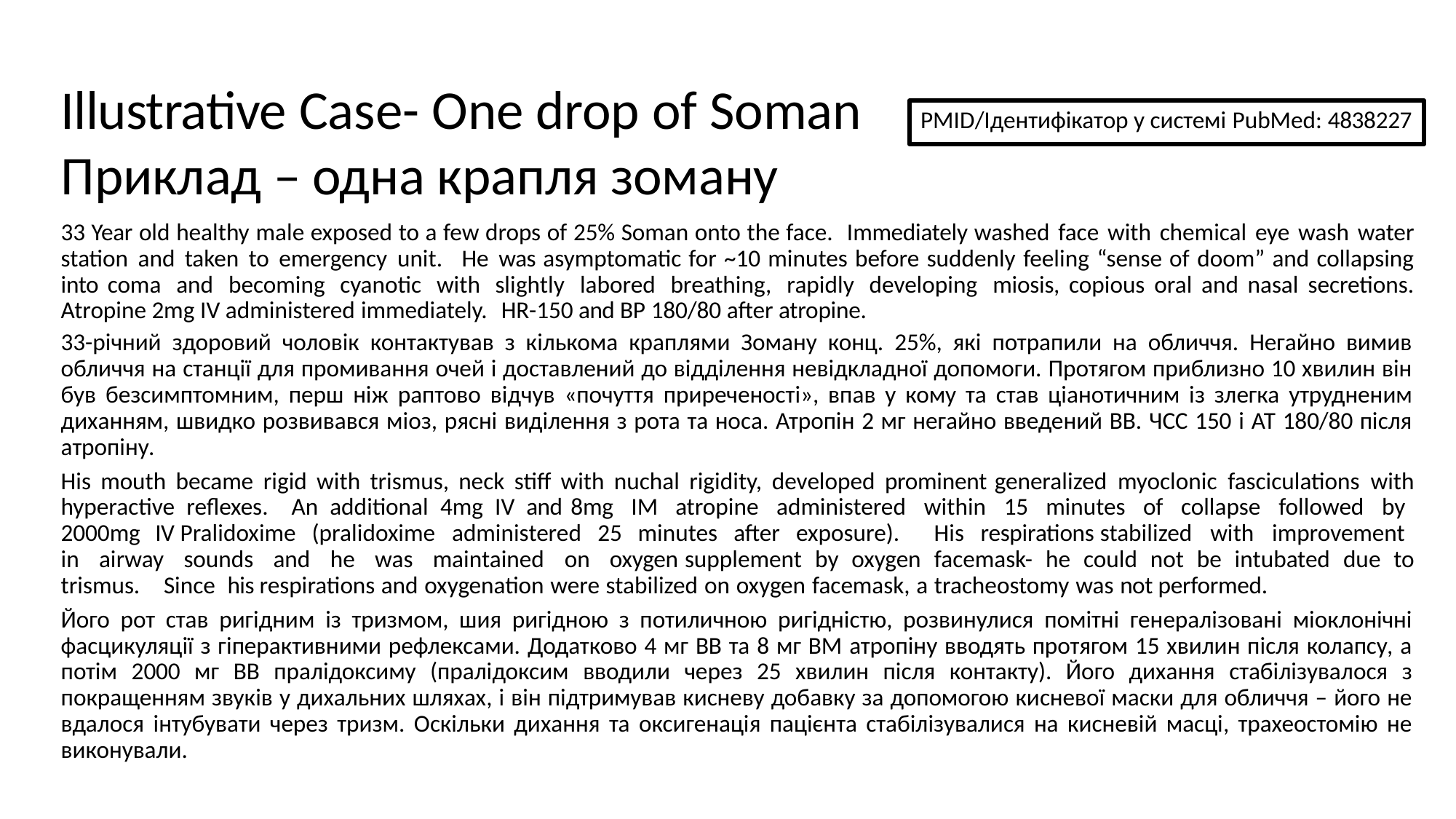

# Illustrative Case- One drop of Soman Приклад – одна крапля зоману
PMID/Ідентифікатор у системі PubMed: 4838227

33 Year old healthy male exposed to a few drops of 25% Soman onto the face. Immediately washed face with chemical eye wash water station and taken to emergency unit.  He was asymptomatic for ~10 minutes before suddenly feeling “sense of doom” and collapsing into coma and becoming cyanotic with slightly labored breathing, rapidly developing miosis, copious oral and nasal secretions. Atropine 2mg IV administered immediately. HR-150 and BP 180/80 after atropine.
33-річний здоровий чоловік контактував з кількома краплями Зоману конц. 25%, які потрапили на обличчя. Негайно вимив обличчя на станції для промивання очей і доставлений до відділення невідкладної допомоги. Протягом приблизно 10 хвилин він був безсимптомним, перш ніж раптово відчув «почуття приреченості», впав у кому та став ціанотичним із злегка утрудненим диханням, швидко розвивався міоз, рясні виділення з рота та носа. Атропін 2 мг негайно введений ВВ. ЧСС 150 і АТ 180/80 після атропіну.
His mouth became rigid with trismus, neck stiff with nuchal rigidity, developed prominent generalized myoclonic fasciculations with hyperactive reflexes.  An additional 4mg IV and 8mg IM atropine  administered  within  15 minutes  of  collapse  followed  by  2000mg IV Pralidoxime  (pralidoxime  administered  25  minutes  after  exposure).   His  respirations stabilized  with  improvement  in  airway  sounds  and  he  was  maintained  on  oxygen supplement by oxygen facemask- he could not be intubated due to trismus.  Since his respirations and oxygenation were stabilized on oxygen facemask, a tracheostomy was not performed.
Його рот став ригідним із тризмом, шия ригідною з потиличною ригідністю, розвинулися помітні генералізовані міоклонічні фасцикуляції з гіперактивними рефлексами. Додатково 4 мг ВВ та 8 мг ВМ атропіну вводять протягом 15 хвилин після колапсу, а потім 2000 мг ВВ пралідоксиму (пралідоксим вводили через 25 хвилин після контакту). Його дихання стабілізувалося з покращенням звуків у дихальних шляхах, і він підтримував кисневу добавку за допомогою кисневої маски для обличчя – його не вдалося інтубувати через тризм. Оскільки дихання та оксигенація пацієнта стабілізувалися на кисневій масці, трахеостомію не виконували.